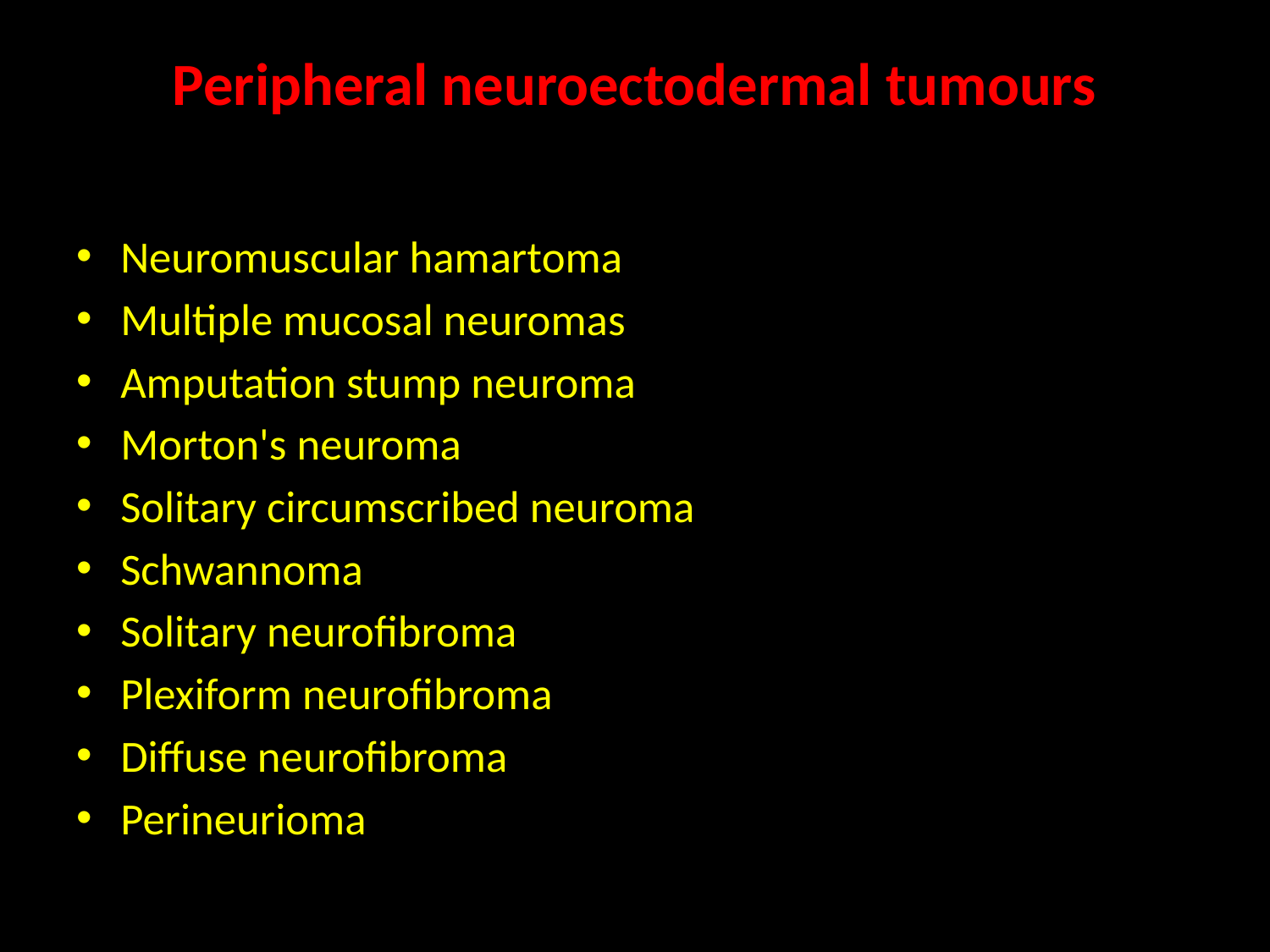

# Peripheral neuroectodermal tumours
Neuromuscular hamartoma
Multiple mucosal neuromas
Amputation stump neuroma
Morton's neuroma
Solitary circumscribed neuroma
Schwannoma
Solitary neurofibroma
Plexiform neurofibroma
Diffuse neurofibroma
Perineurioma